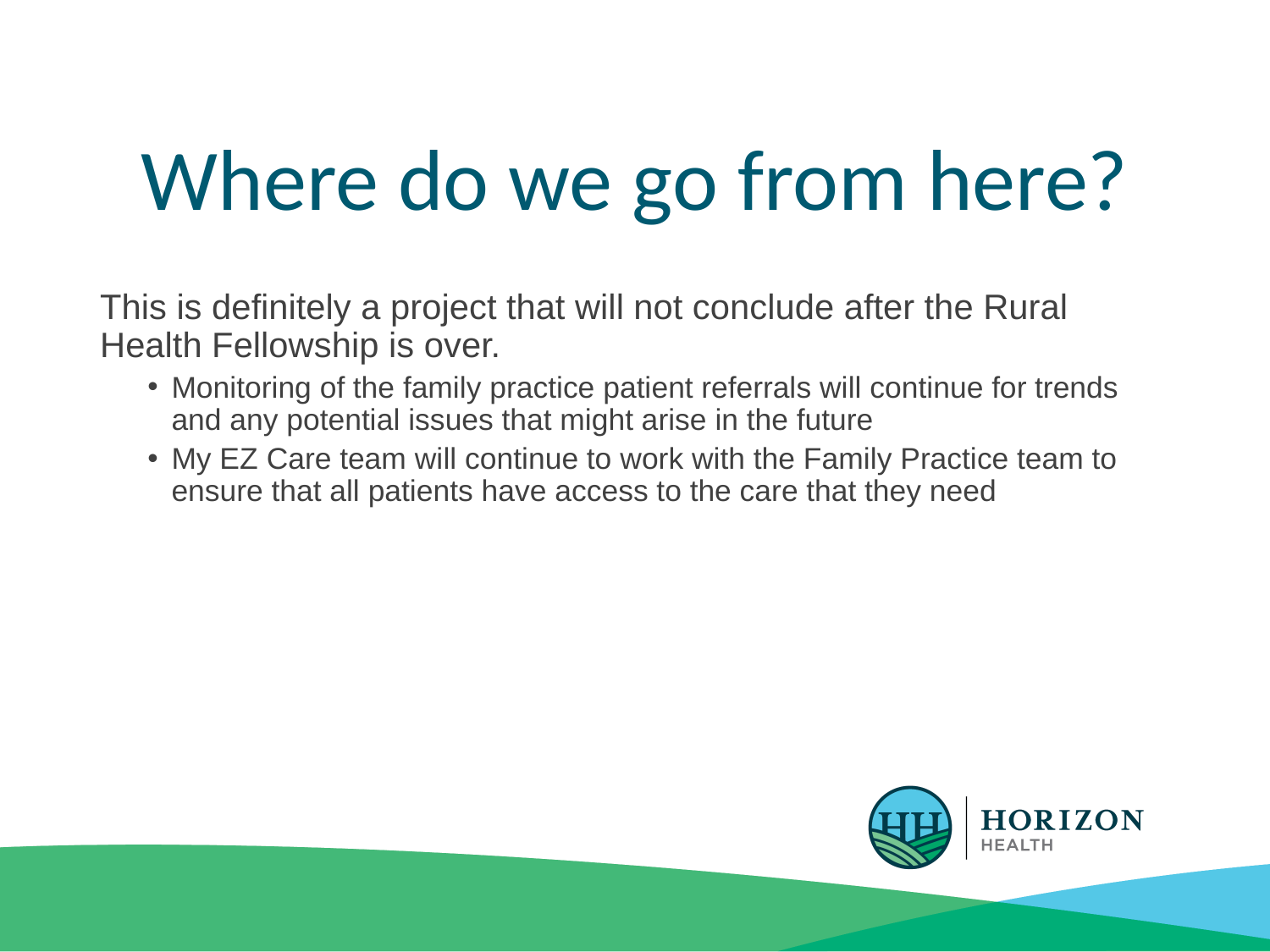

# Where do we go from here?
This is definitely a project that will not conclude after the Rural Health Fellowship is over.
Monitoring of the family practice patient referrals will continue for trends and any potential issues that might arise in the future
My EZ Care team will continue to work with the Family Practice team to ensure that all patients have access to the care that they need